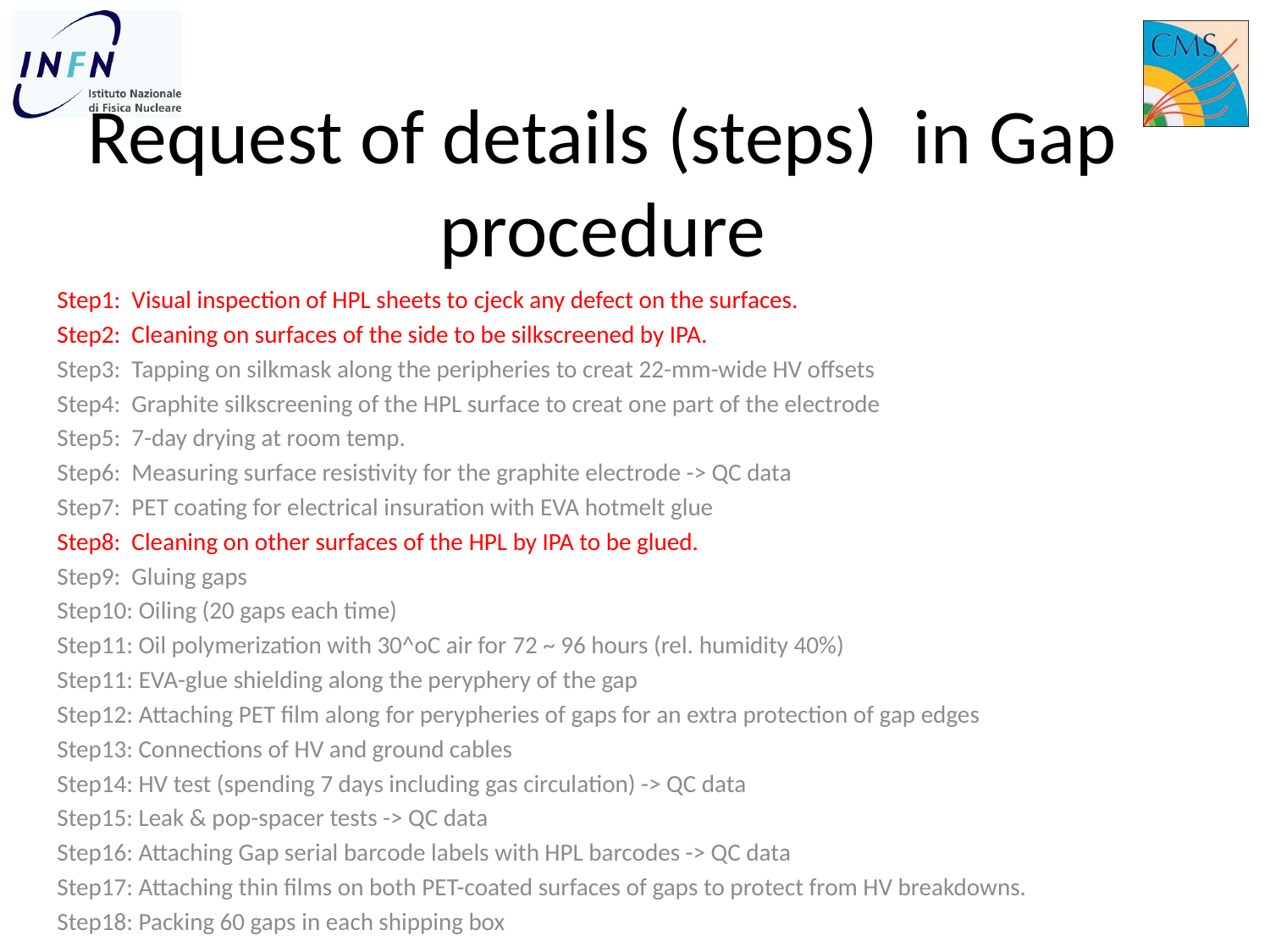

# Request of details (steps)  in Gap procedure
Step1:  Visual inspection of HPL sheets to cjeck any defect on the surfaces.
Step2:  Cleaning on surfaces of the side to be silkscreened by IPA.
Step3:  Tapping on silkmask along the peripheries to creat 22-mm-wide HV offsets
Step4:  Graphite silkscreening of the HPL surface to creat one part of the electrode
Step5:  7-day drying at room temp.
Step6:  Measuring surface resistivity for the graphite electrode -> QC data
Step7:  PET coating for electrical insuration with EVA hotmelt glue
Step8:  Cleaning on other surfaces of the HPL by IPA to be glued.
Step9:  Gluing gaps
Step10: Oiling (20 gaps each time)
Step11: Oil polymerization with 30^oC air for 72 ~ 96 hours (rel. humidity 40%)
Step11: EVA-glue shielding along the peryphery of the gap
Step12: Attaching PET film along for perypheries of gaps for an extra protection of gap edges
Step13: Connections of HV and ground cables
Step14: HV test (spending 7 days including gas circulation) -> QC data
Step15: Leak & pop-spacer tests -> QC data
Step16: Attaching Gap serial barcode labels with HPL barcodes -> QC data
Step17: Attaching thin films on both PET-coated surfaces of gaps to protect from HV breakdowns.
Step18: Packing 60 gaps in each shipping box